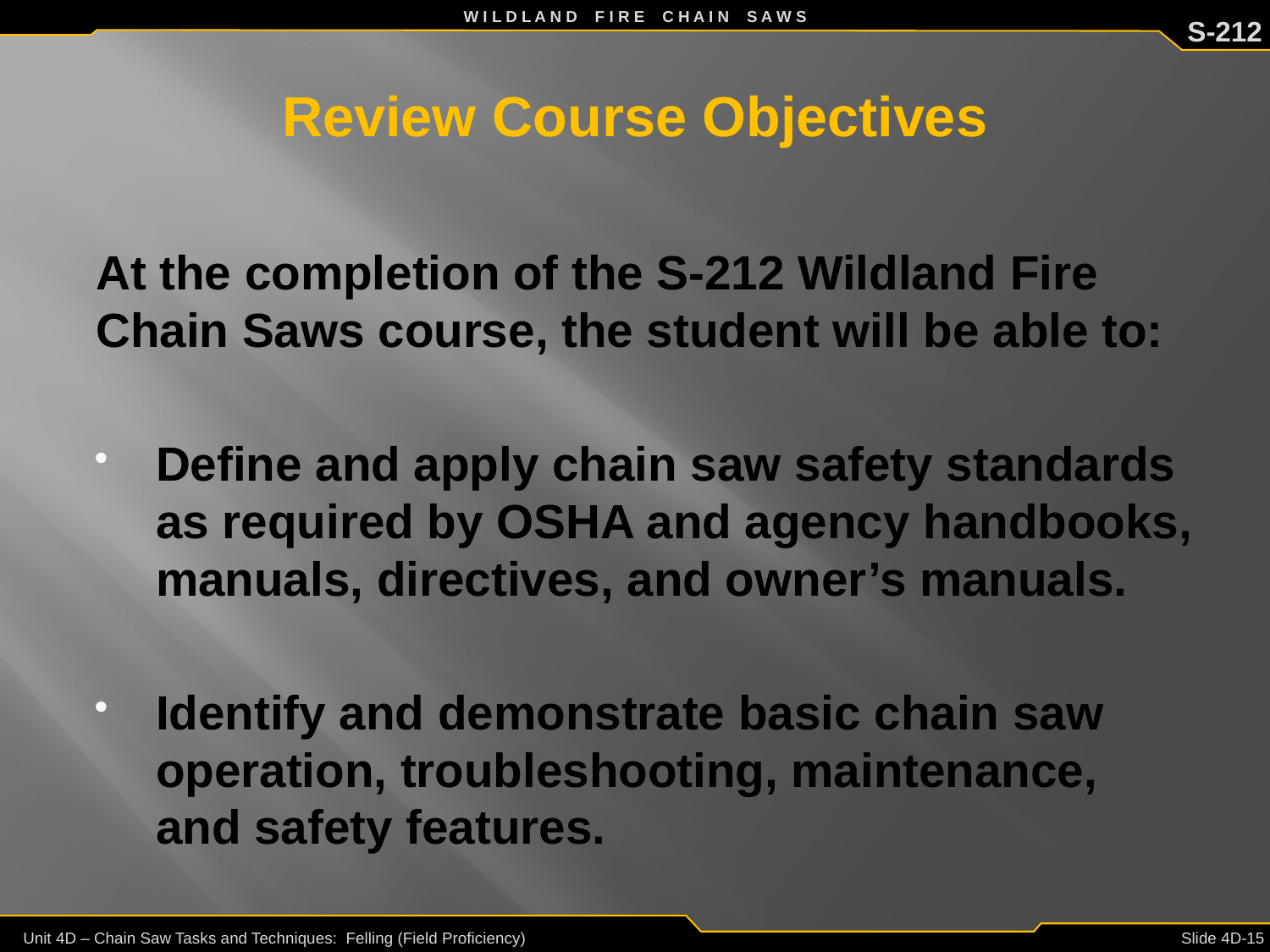

# Review Course Objectives

At the completion of the S-212 Wildland Fire Chain Saws course, the student will be able to:

Define and apply chain saw safety standards as required by OSHA and agency handbooks, manuals, directives, and owner’s manuals.

Identify and demonstrate basic chain saw operation, troubleshooting, maintenance, and safety features.